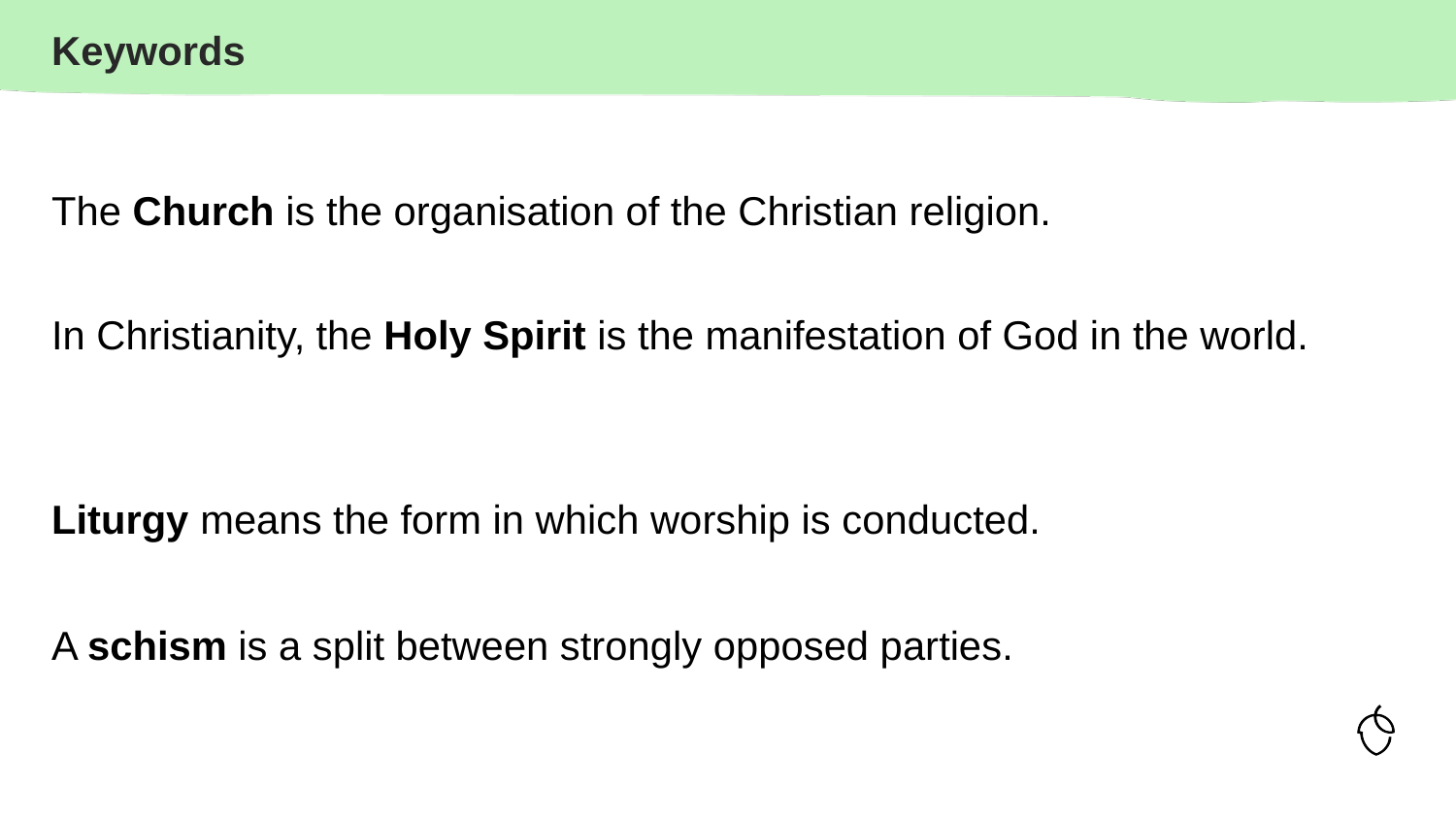

The Church is the organisation of the Christian religion.
In Christianity, the Holy Spirit is the manifestation of God in the world.
Liturgy means the form in which worship is conducted.
A schism is a split between strongly opposed parties.